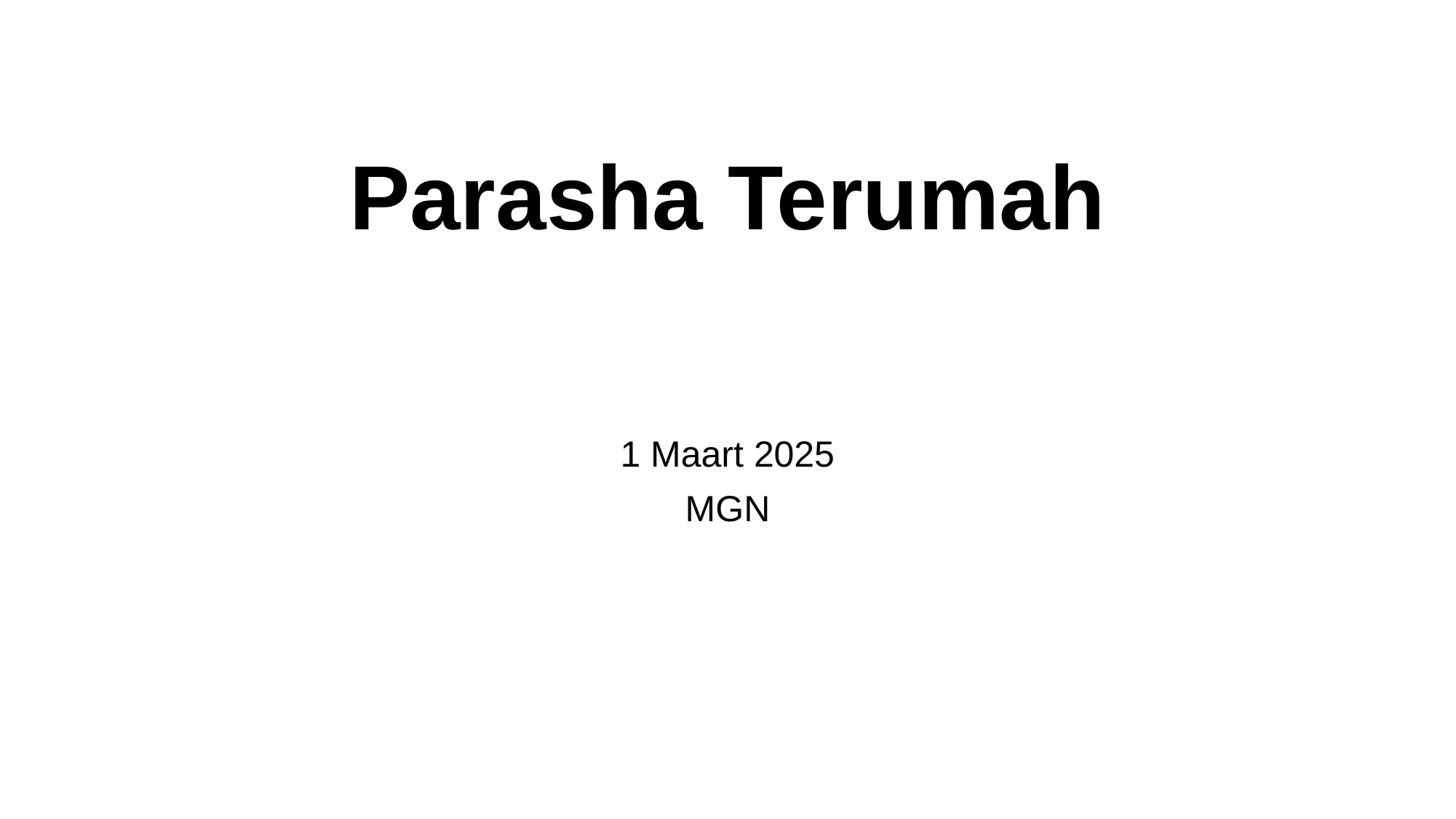

# Parasha Terumah
1 Maart 2025
MGN